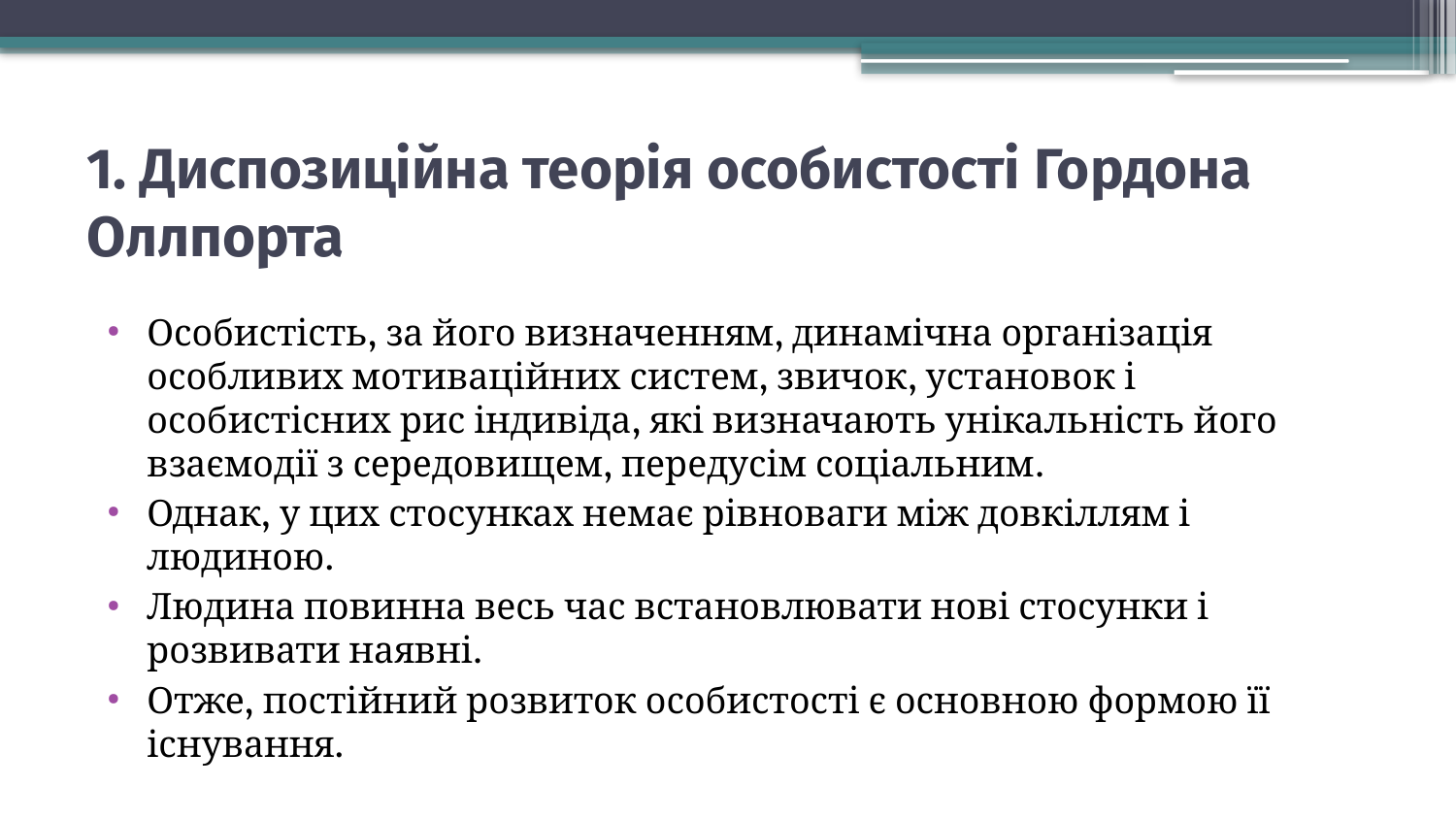

# 1. Диспозиційна теорія особистості Гордона Оллпорта
Особистість, за його визначенням, динамічна організація особливих мотиваційних систем, звичок, установок і особистісних рис індивіда, які визначають унікальність його взаємодії з середовищем, передусім соціальним.
Однак, у цих стосунках немає рівноваги між довкіллям і людиною.
Людина повинна весь час встановлювати нові стосунки і розвивати наявні.
Отже, постійний розвиток особистості є основною формою її існування.